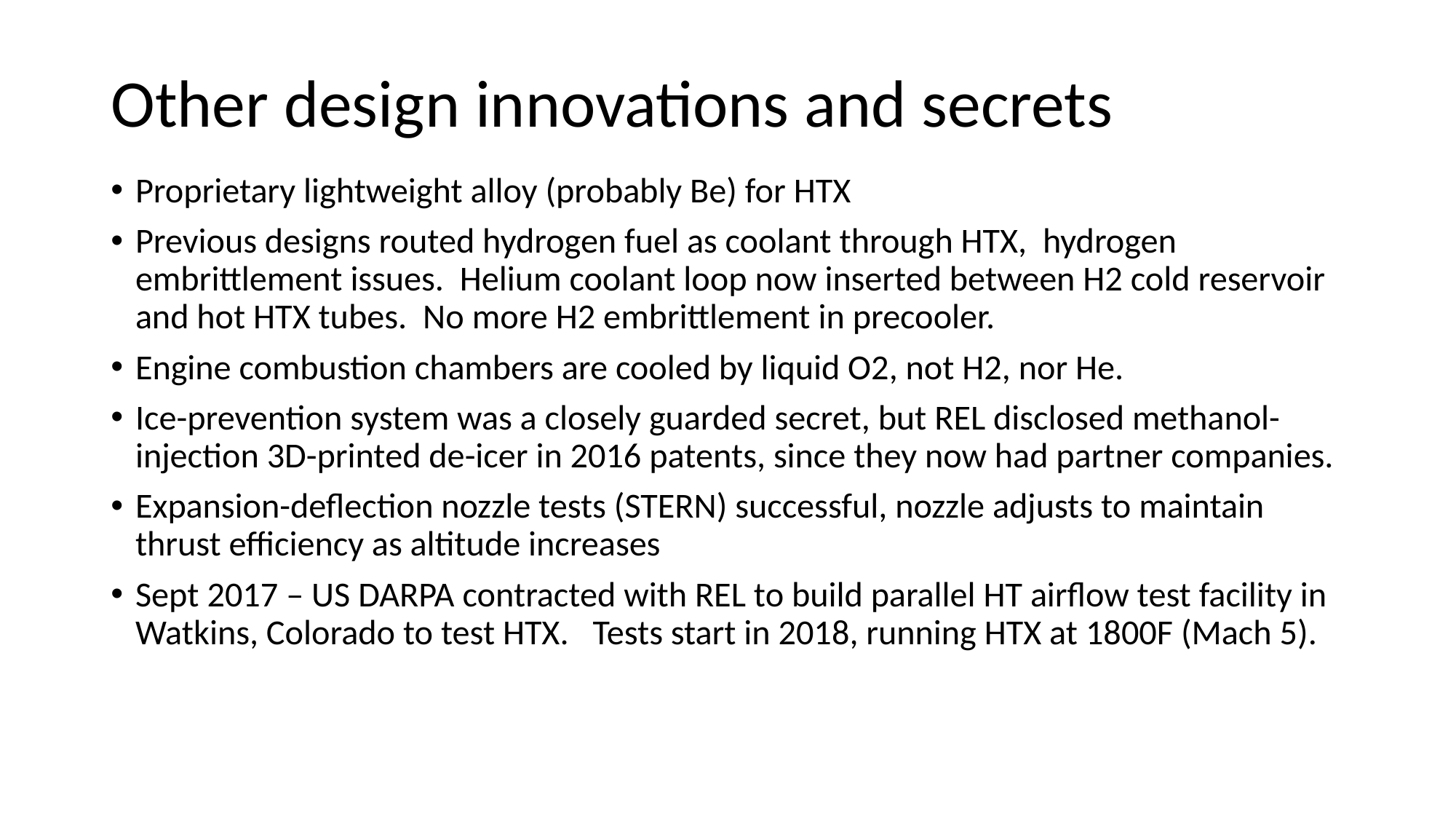

# Other design innovations and secrets
Proprietary lightweight alloy (probably Be) for HTX
Previous designs routed hydrogen fuel as coolant through HTX,  hydrogen embrittlement issues.  Helium coolant loop now inserted between H2 cold reservoir and hot HTX tubes.  No more H2 embrittlement in precooler.
Engine combustion chambers are cooled by liquid O2, not H2, nor He.
Ice-prevention system was a closely guarded secret, but REL disclosed methanol-injection 3D-printed de-icer in 2016 patents, since they now had partner companies.
Expansion-deflection nozzle tests (STERN) successful, nozzle adjusts to maintain thrust efficiency as altitude increases
Sept 2017 – US DARPA contracted with REL to build parallel HT airflow test facility in Watkins, Colorado to test HTX.   Tests start in 2018, running HTX at 1800F (Mach 5).